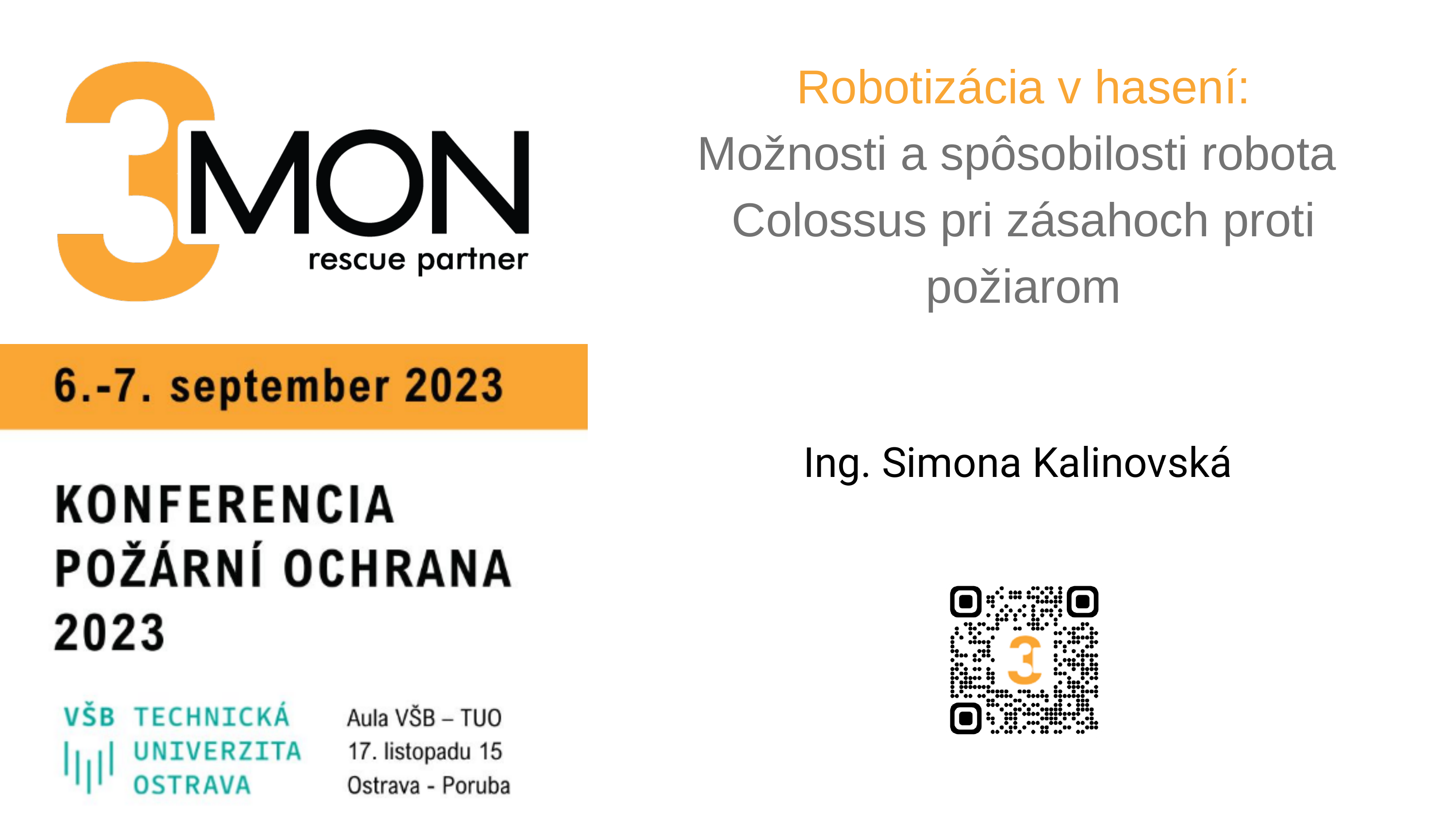

Robotizácia v hasení:
Možnosti a spôsobilosti robota
Colossus pri zásahoch proti požiarom

Ing. Simona Kalinovská